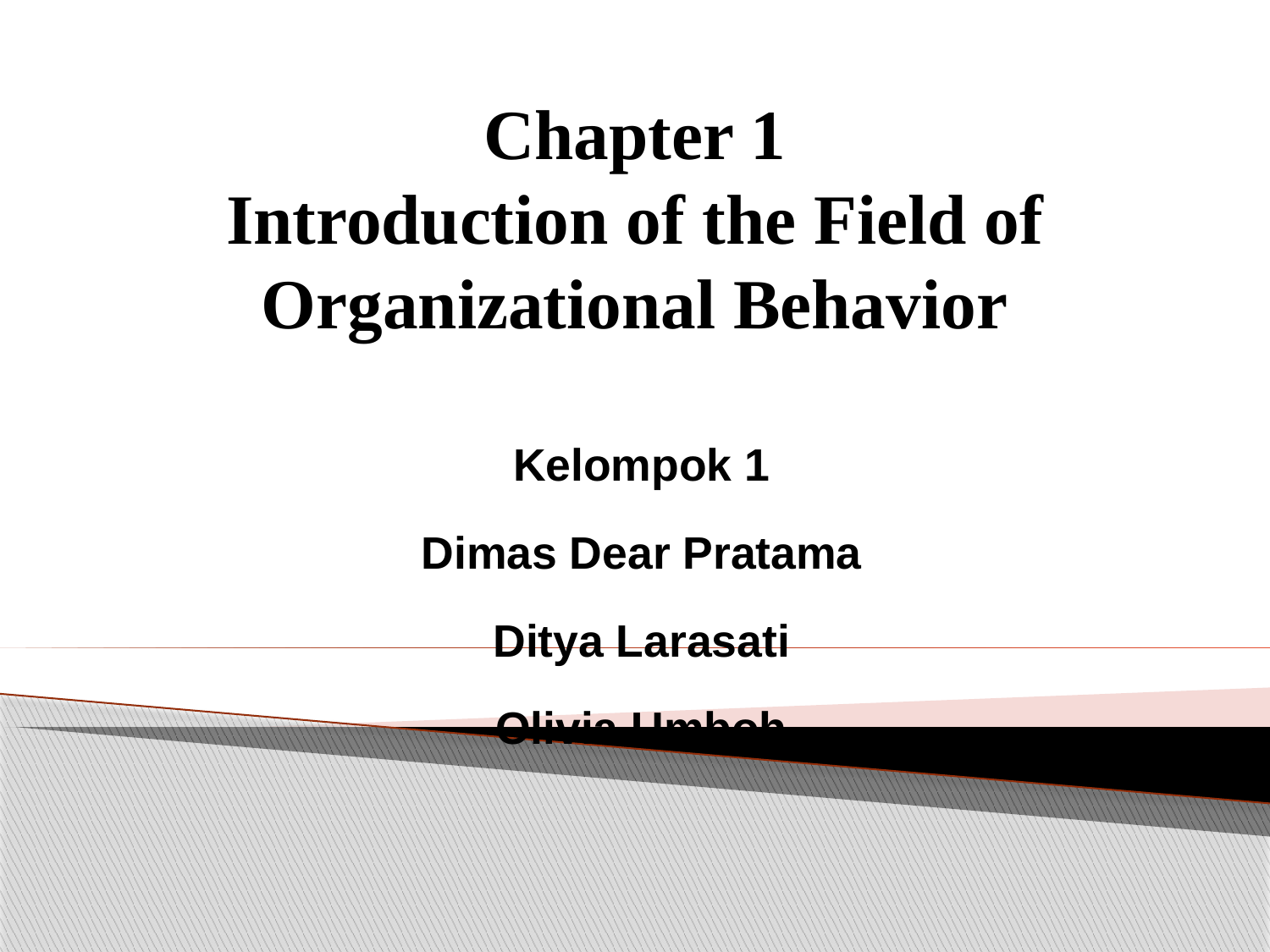

# Chapter 1 Introduction of the Field of Organizational Behavior
Kelompok 1
Dimas Dear Pratama
Ditya Larasati
Olivia Umboh